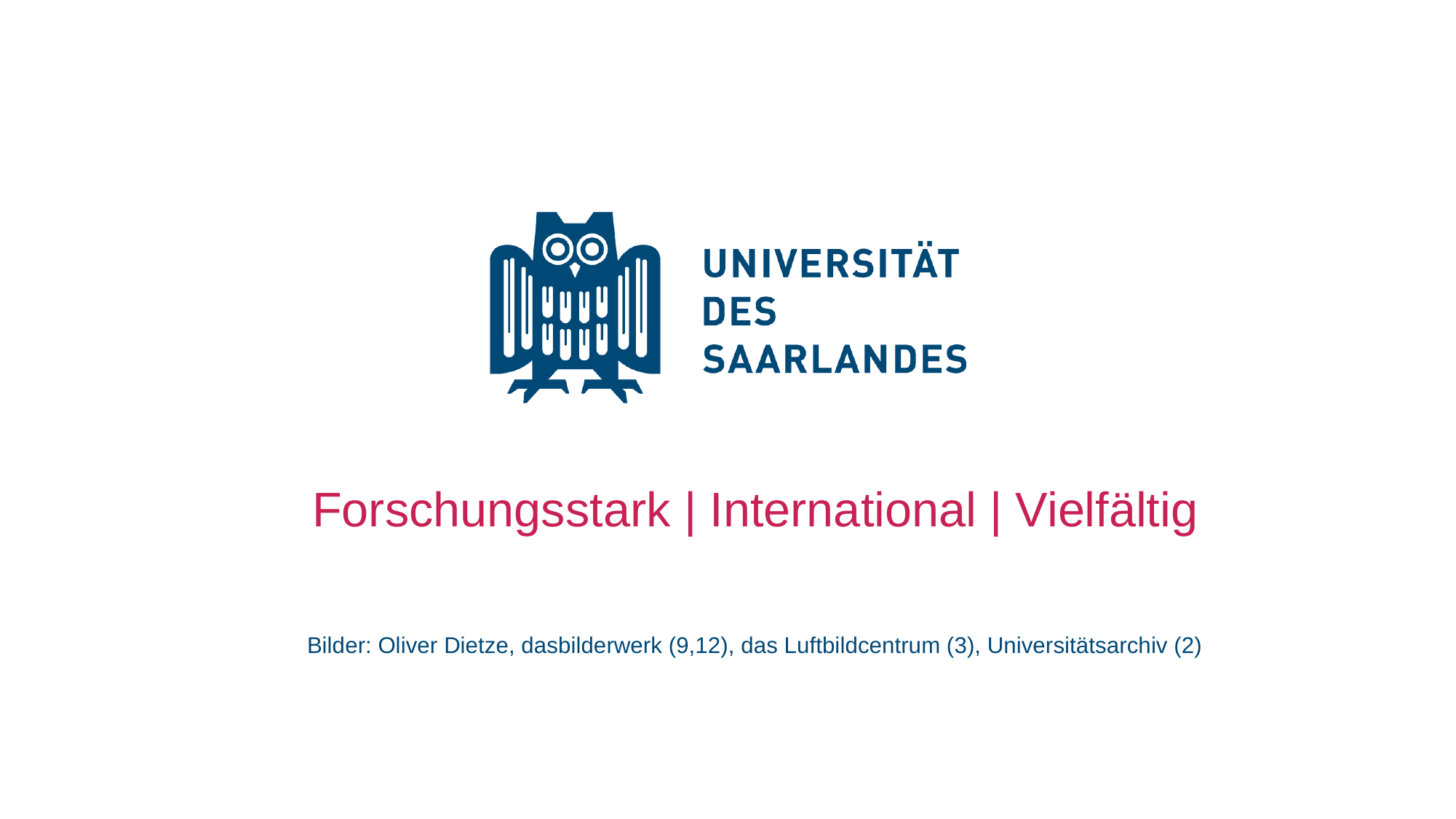

# Forschungsstark | International | Vielfältig Bilder: Oliver Dietze, dasbilderwerk (9,12), das Luftbildcentrum (3), Universitätsarchiv (2)